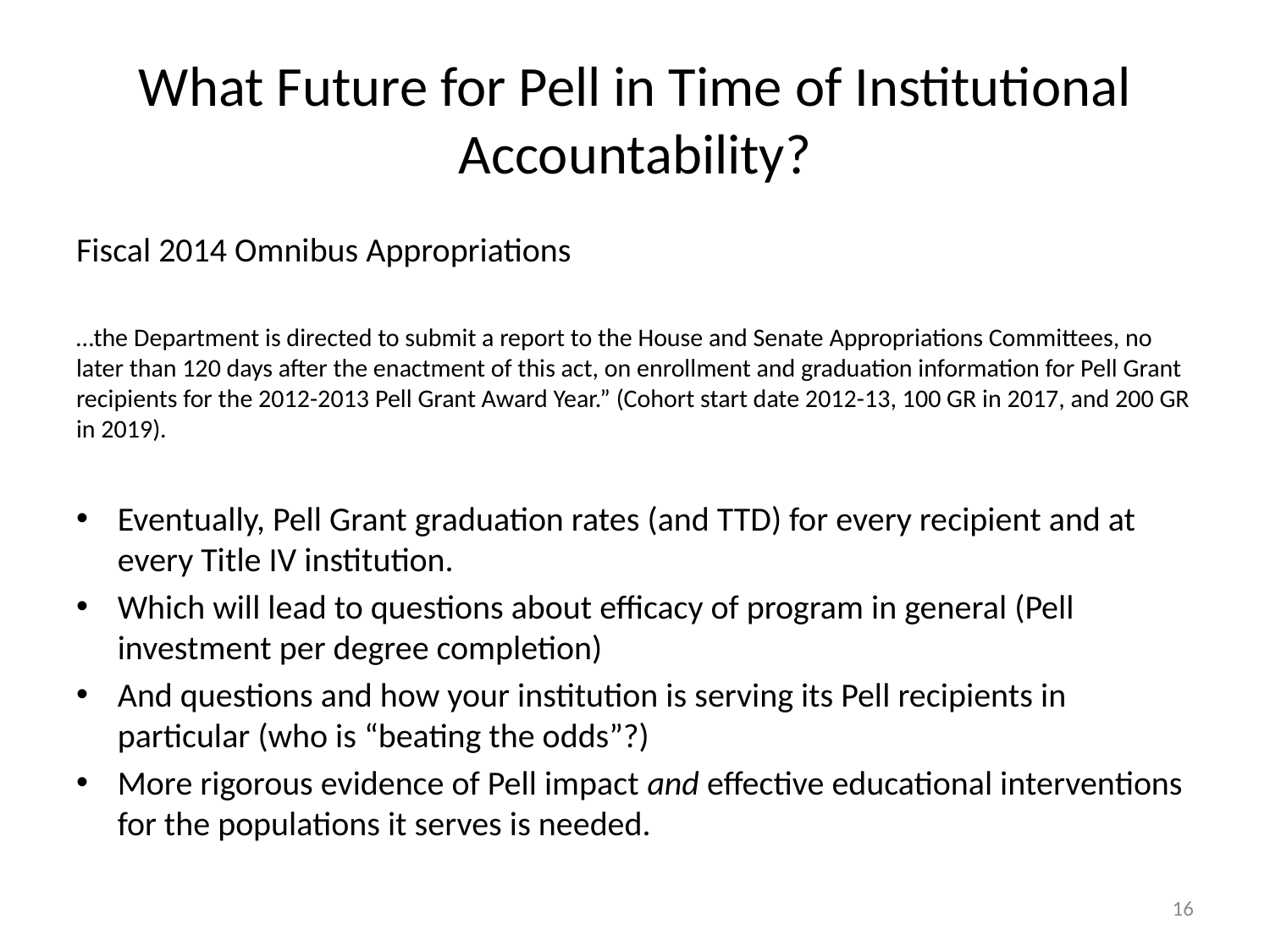

# What Future for Pell in Time of Institutional Accountability?
Fiscal 2014 Omnibus Appropriations

…the Department is directed to submit a report to the House and Senate Appropriations Committees, no later than 120 days after the enactment of this act, on enrollment and graduation information for Pell Grant recipients for the 2012-2013 Pell Grant Award Year.” (Cohort start date 2012-13, 100 GR in 2017, and 200 GR in 2019).

Eventually, Pell Grant graduation rates (and TTD) for every recipient and at every Title IV institution.
Which will lead to questions about efficacy of program in general (Pell investment per degree completion)
And questions and how your institution is serving its Pell recipients in particular (who is “beating the odds”?)
More rigorous evidence of Pell impact and effective educational interventions for the populations it serves is needed.
16